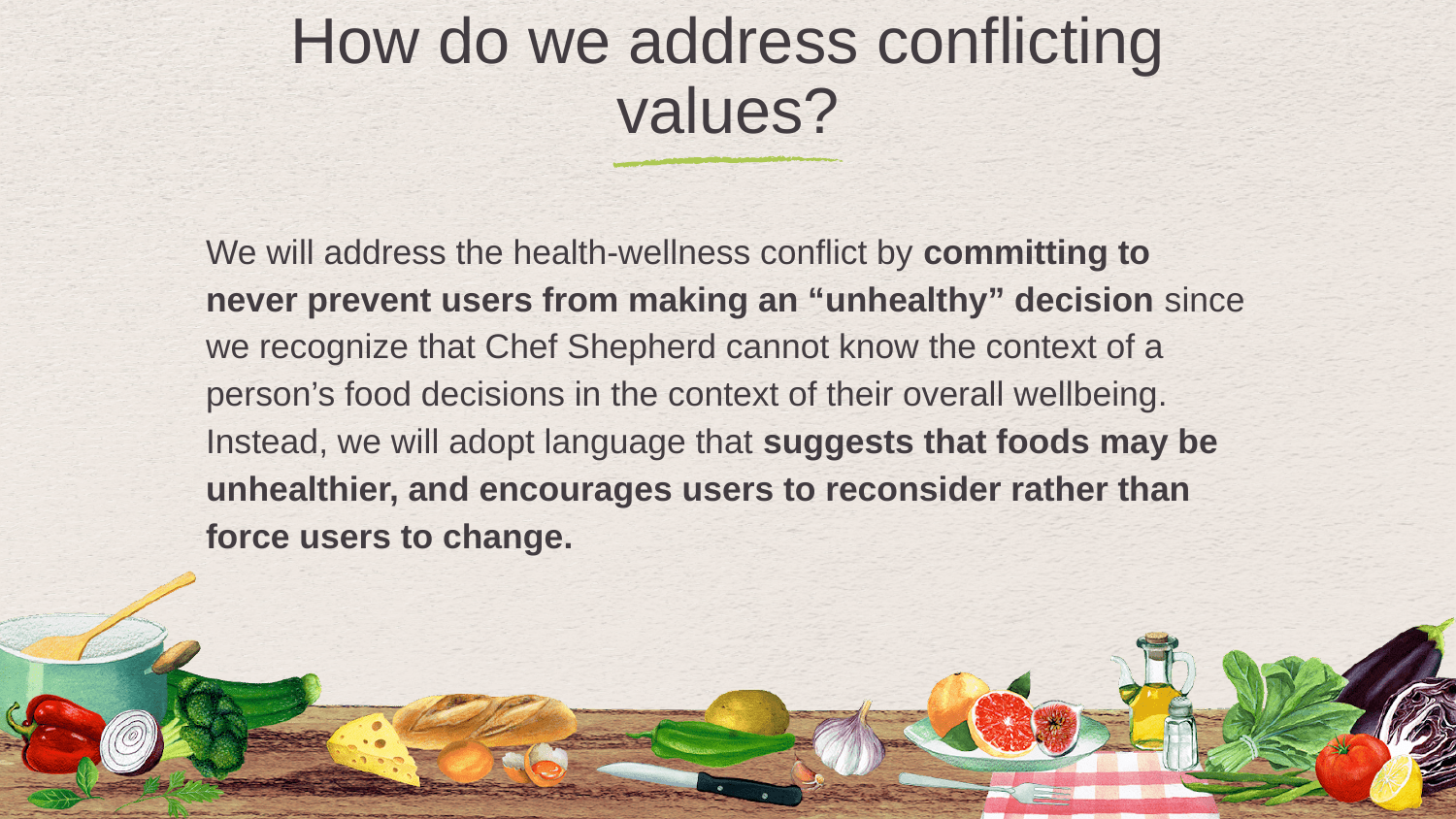

# How do we address conflicting values?
We will address the health-wellness conflict by committing to never prevent users from making an “unhealthy” decision since we recognize that Chef Shepherd cannot know the context of a person’s food decisions in the context of their overall wellbeing. Instead, we will adopt language that suggests that foods may be unhealthier, and encourages users to reconsider rather than force users to change.